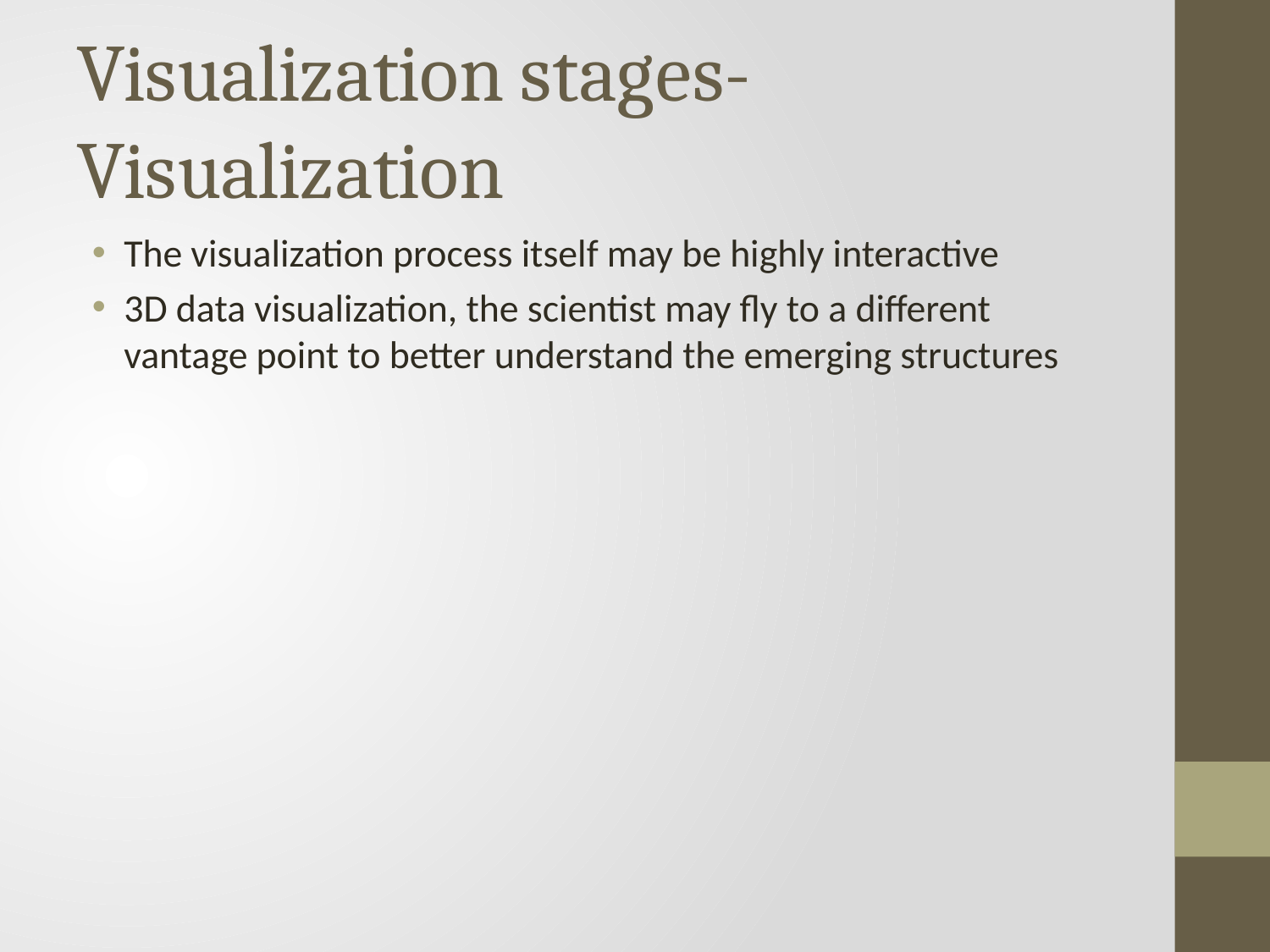

# Visualization stages- Visualization
The visualization process itself may be highly interactive
3D data visualization, the scientist may fly to a different vantage point to better understand the emerging structures